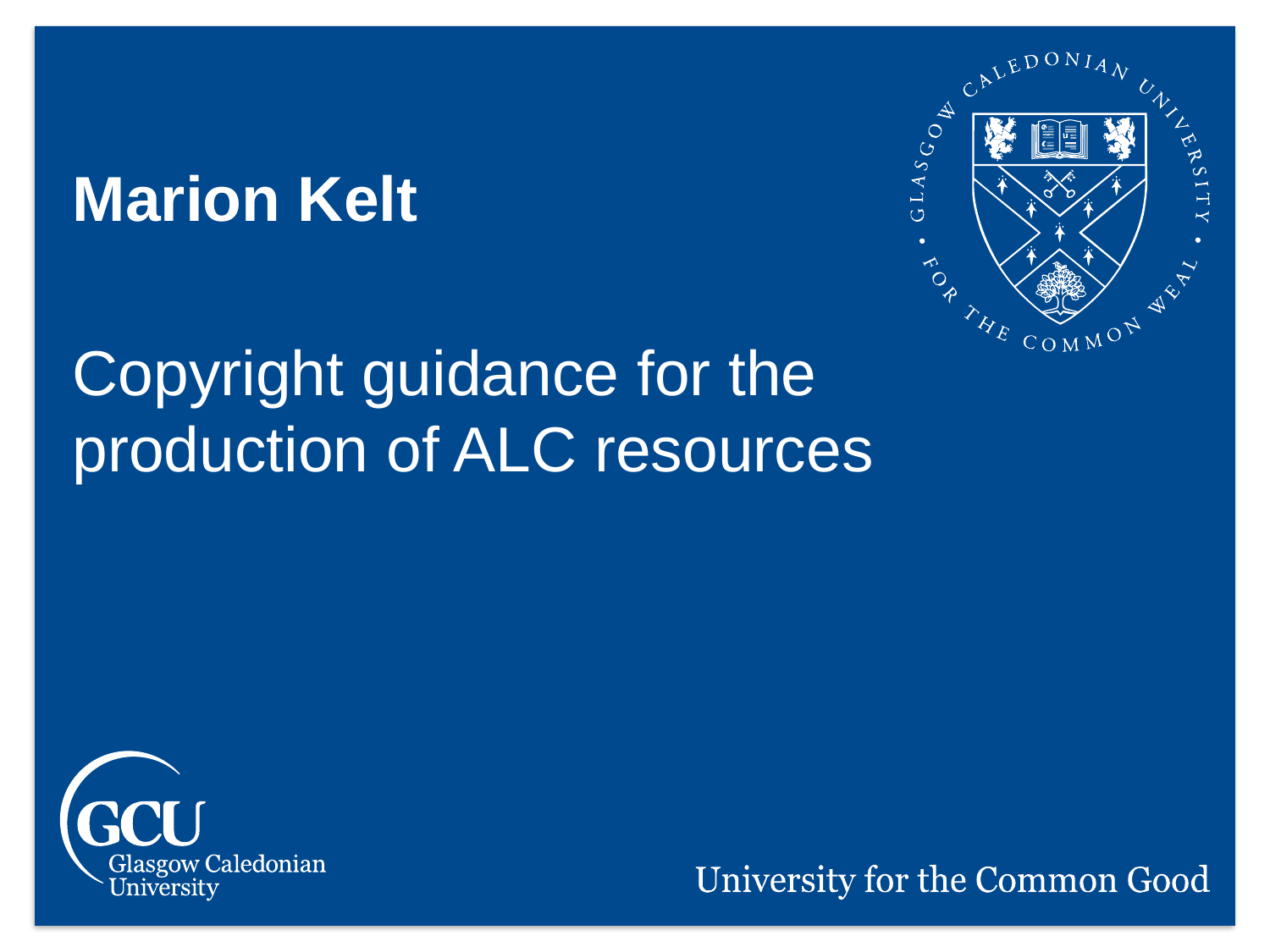

Marion Kelt
Copyright guidance for the production of ALC resources